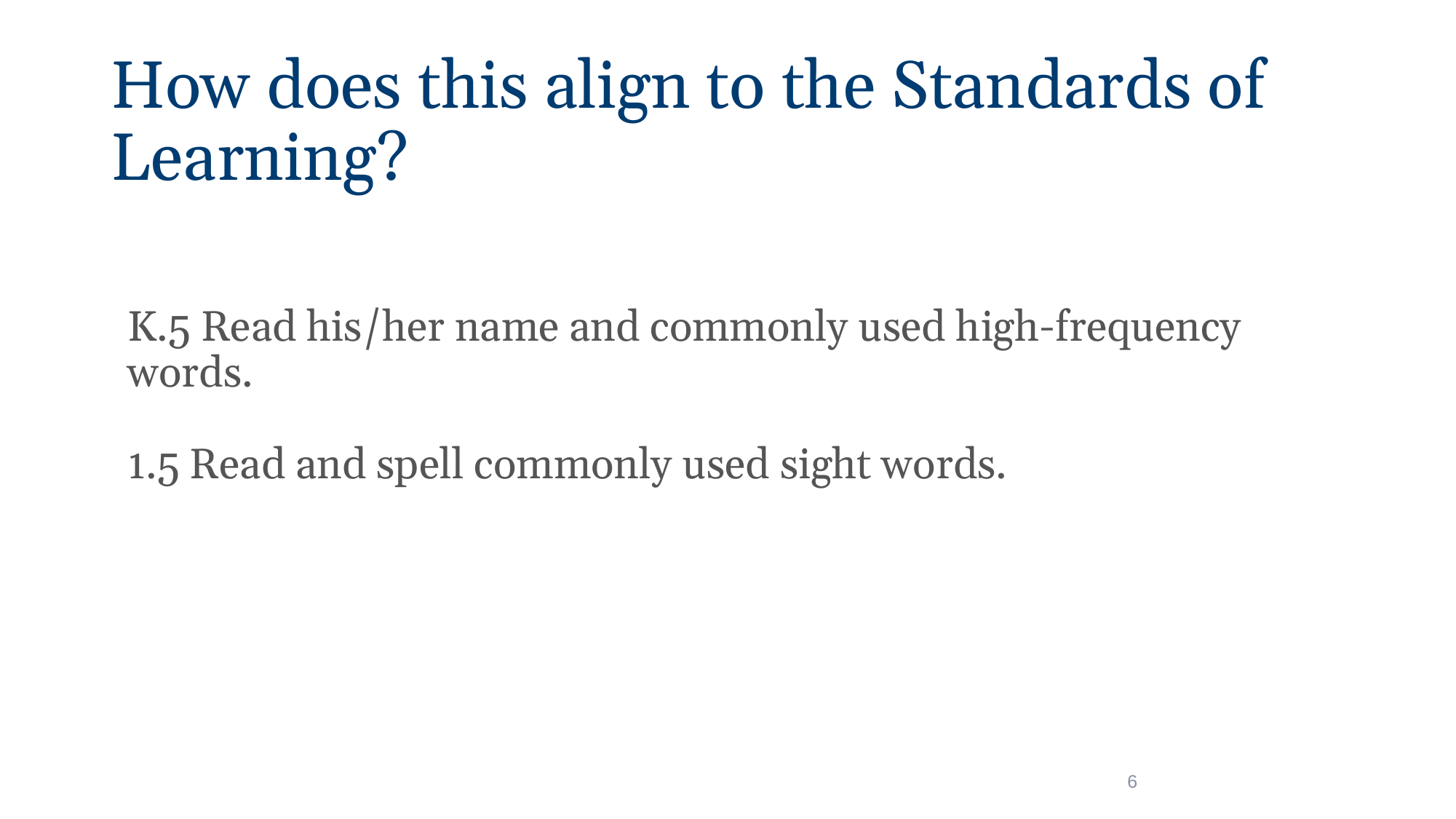

# How does this align to the Standards of Learning?
K.5 Read his/her name and commonly used high-frequency words.

1.5 Read and spell commonly used sight words.

6